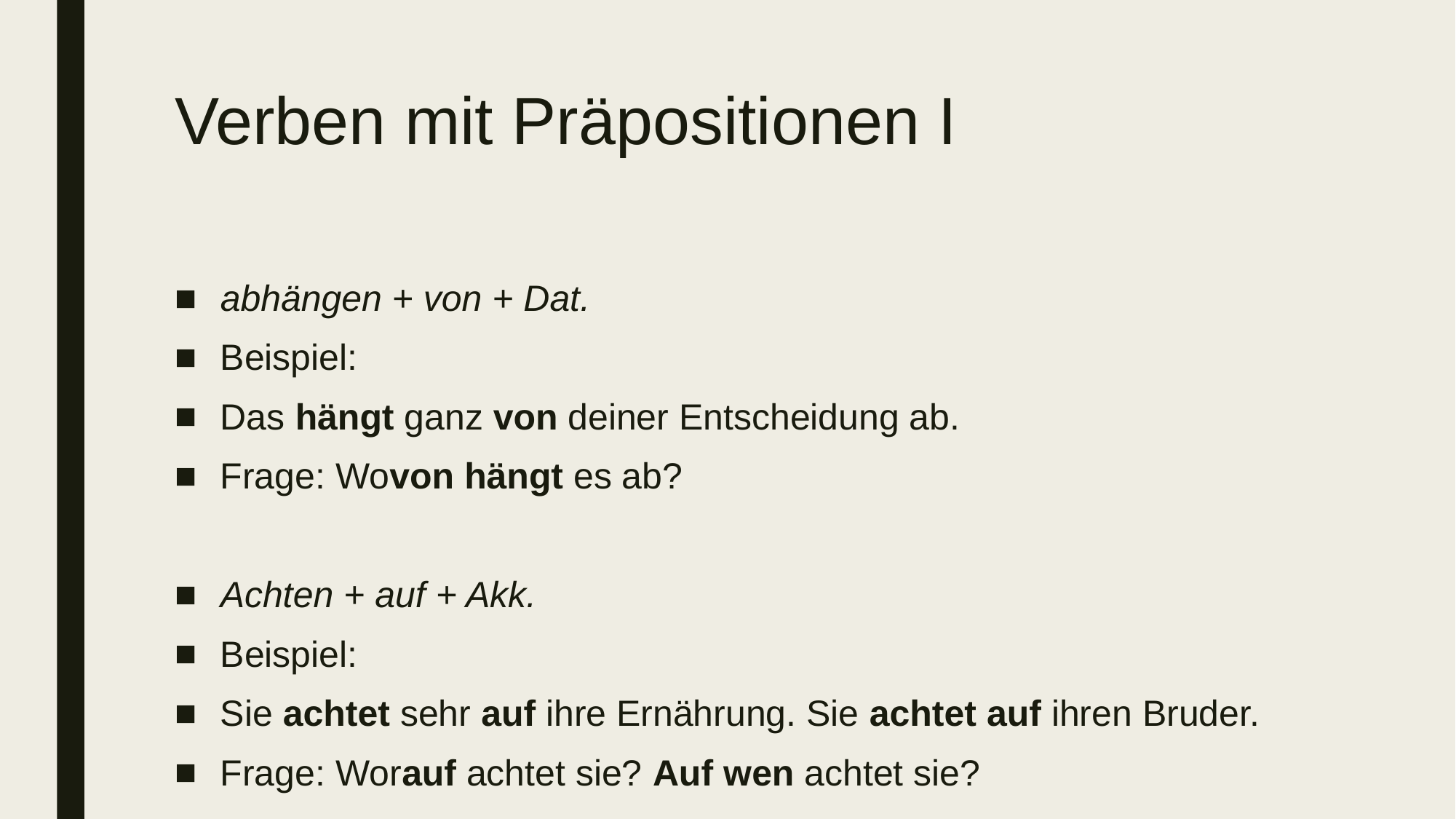

# Verben mit Präpositionen I
abhängen + von + Dat.
Beispiel:
Das hängt ganz von deiner Entscheidung ab.
Frage: Wovon hängt es ab?

Achten + auf + Akk.
Beispiel:
Sie achtet sehr auf ihre Ernährung. Sie achtet auf ihren Bruder.
Frage: Worauf achtet sie? Auf wen achtet sie?